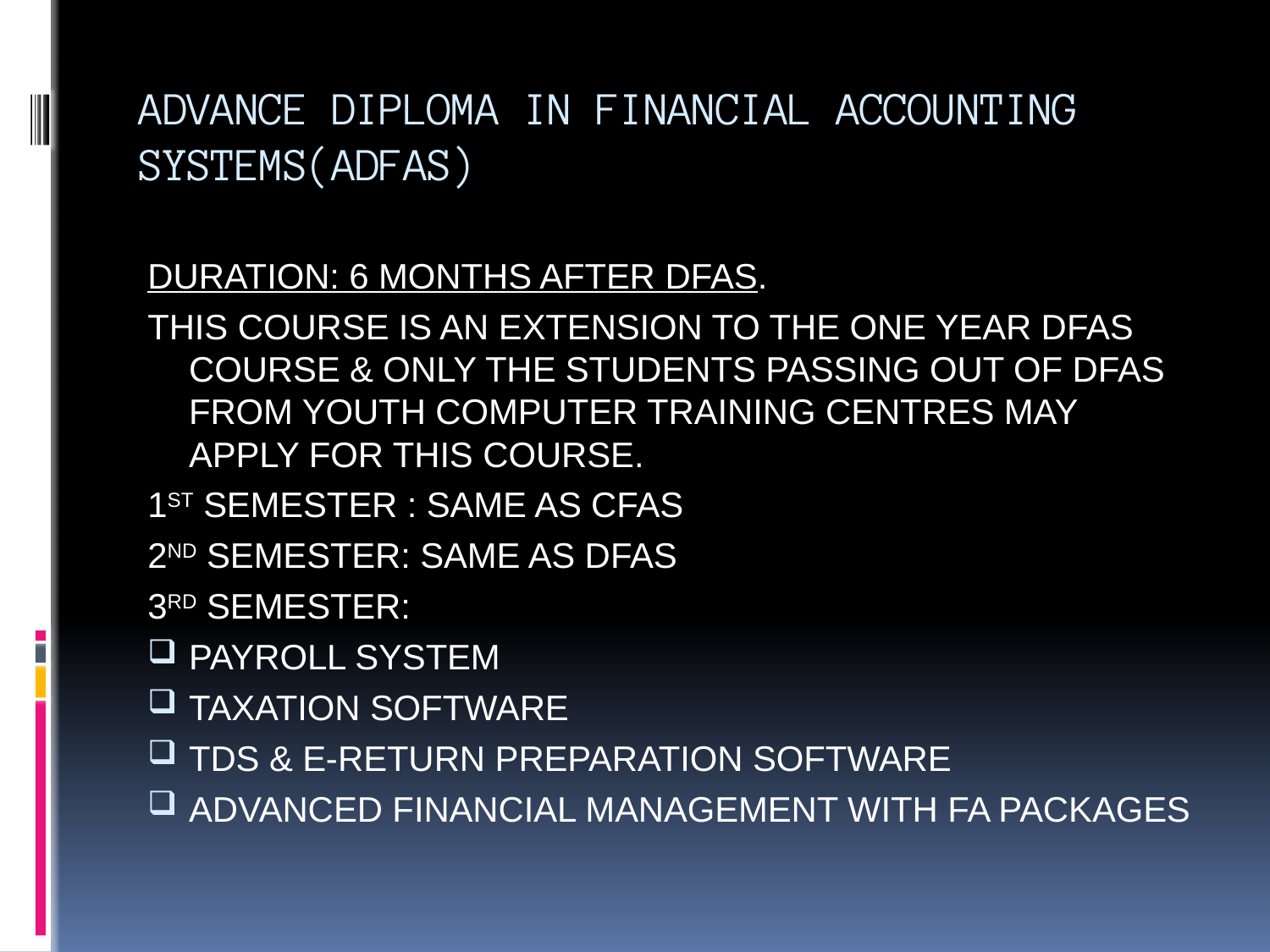

# ADVANCE DIPLOMA IN FINANCIAL ACCOUNTING SYSTEMS(ADFAS)
DURATION: 6 MONTHS AFTER DFAS.
THIS COURSE IS AN EXTENSION TO THE ONE YEAR DFAS COURSE & ONLY THE STUDENTS PASSING OUT OF DFAS FROM YOUTH COMPUTER TRAINING CENTRES MAY APPLY FOR THIS COURSE.
1ST SEMESTER : SAME AS CFAS
2ND SEMESTER: SAME AS DFAS
3RD SEMESTER:
PAYROLL SYSTEM
TAXATION SOFTWARE
TDS & E-RETURN PREPARATION SOFTWARE
ADVANCED FINANCIAL MANAGEMENT WITH FA PACKAGES